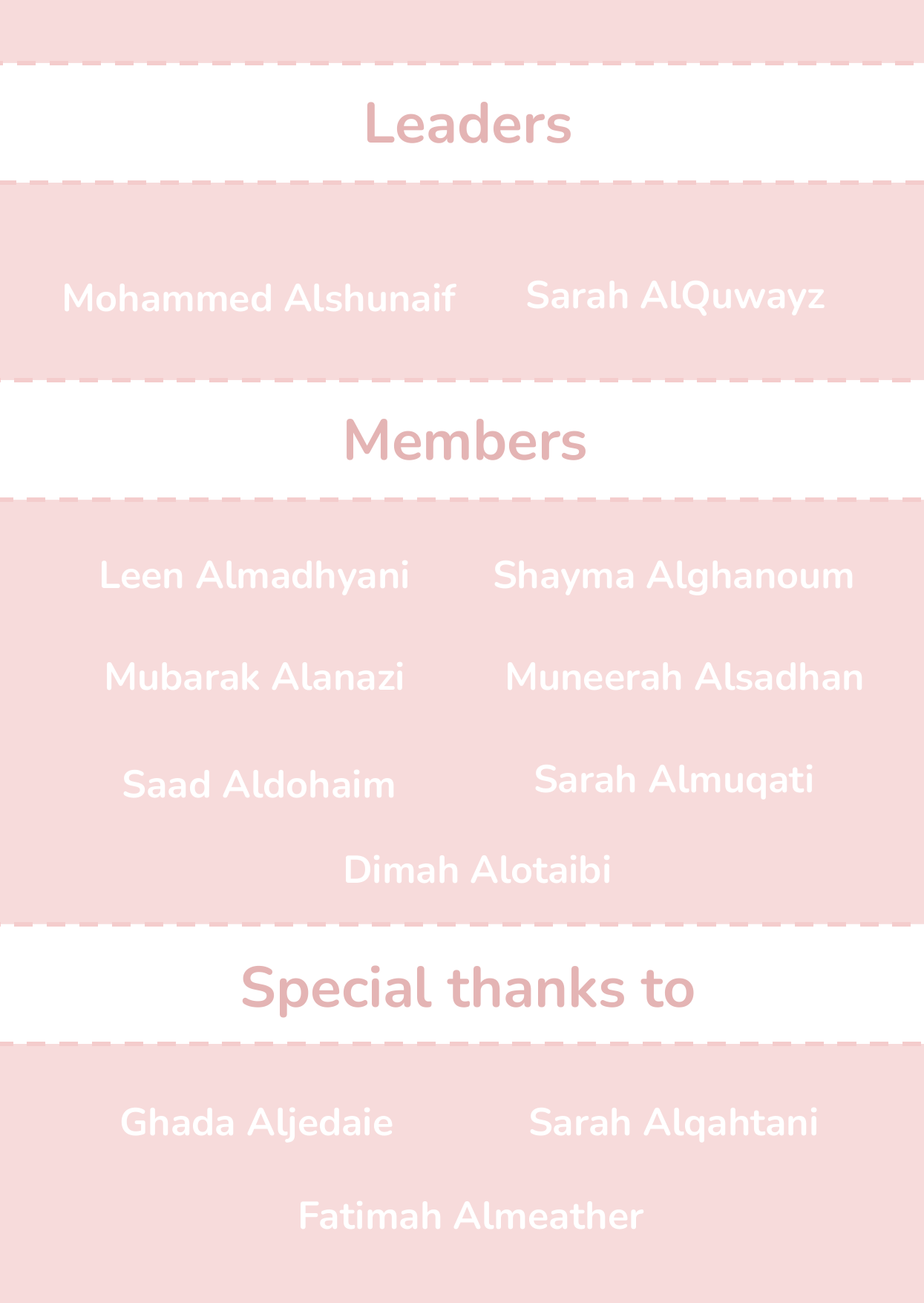

Leaders

Sarah AlQuwayz
Mohammed Alshunaif
Members

Leen Almadhyani
Shayma Alghanoum
Mubarak Alanazi
Muneerah Alsadhan
Sarah Almuqati
Saad Aldohaim
Dimah Alotaibi
Special thanks to
Ghada Aljedaie
Sarah Alqahtani
Fatimah Almeather